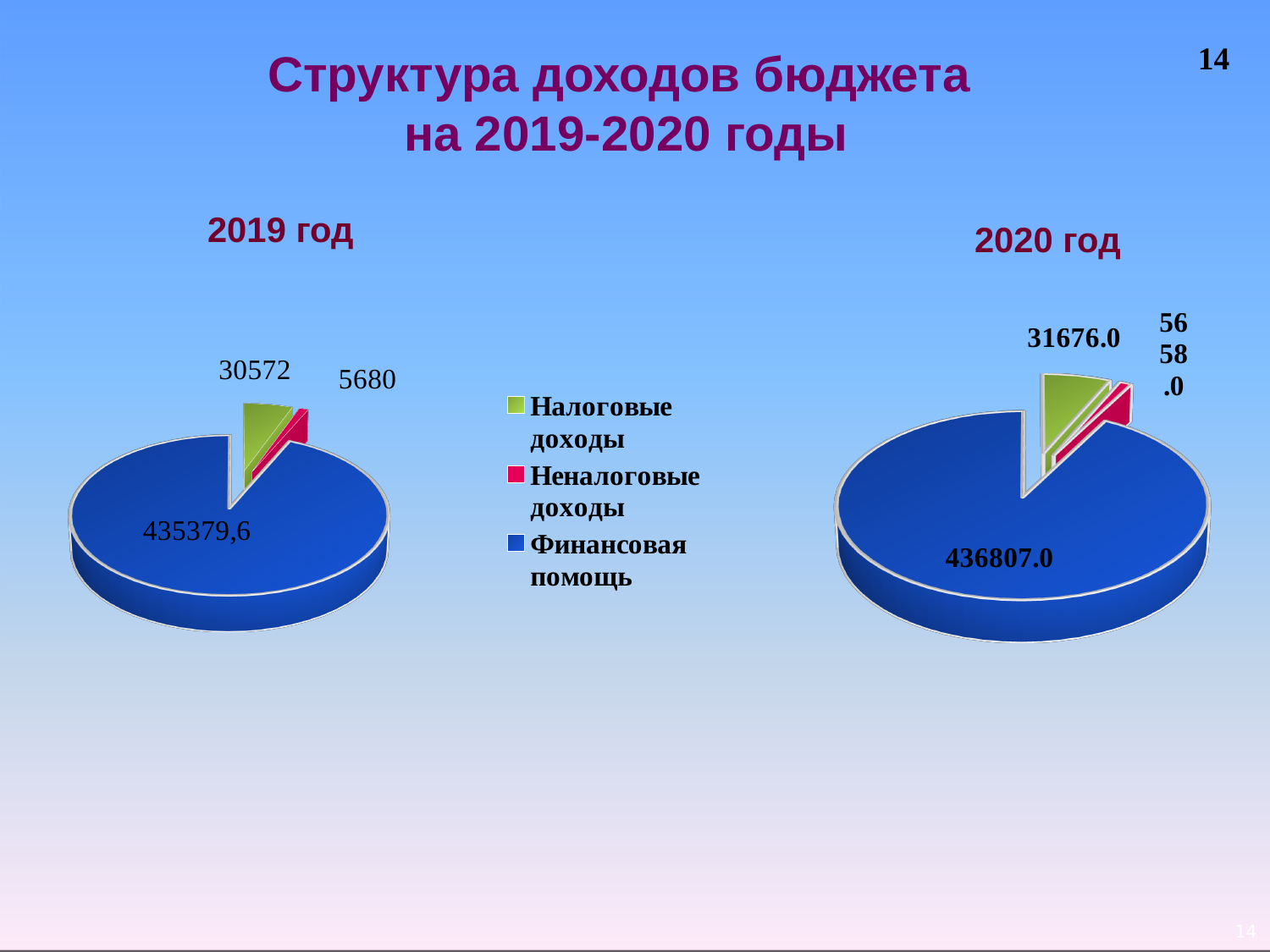

14
# Структура доходов бюджета на 2019-2020 годы
2019 год
2020 год

[unsupported chart]

[unsupported chart]

14